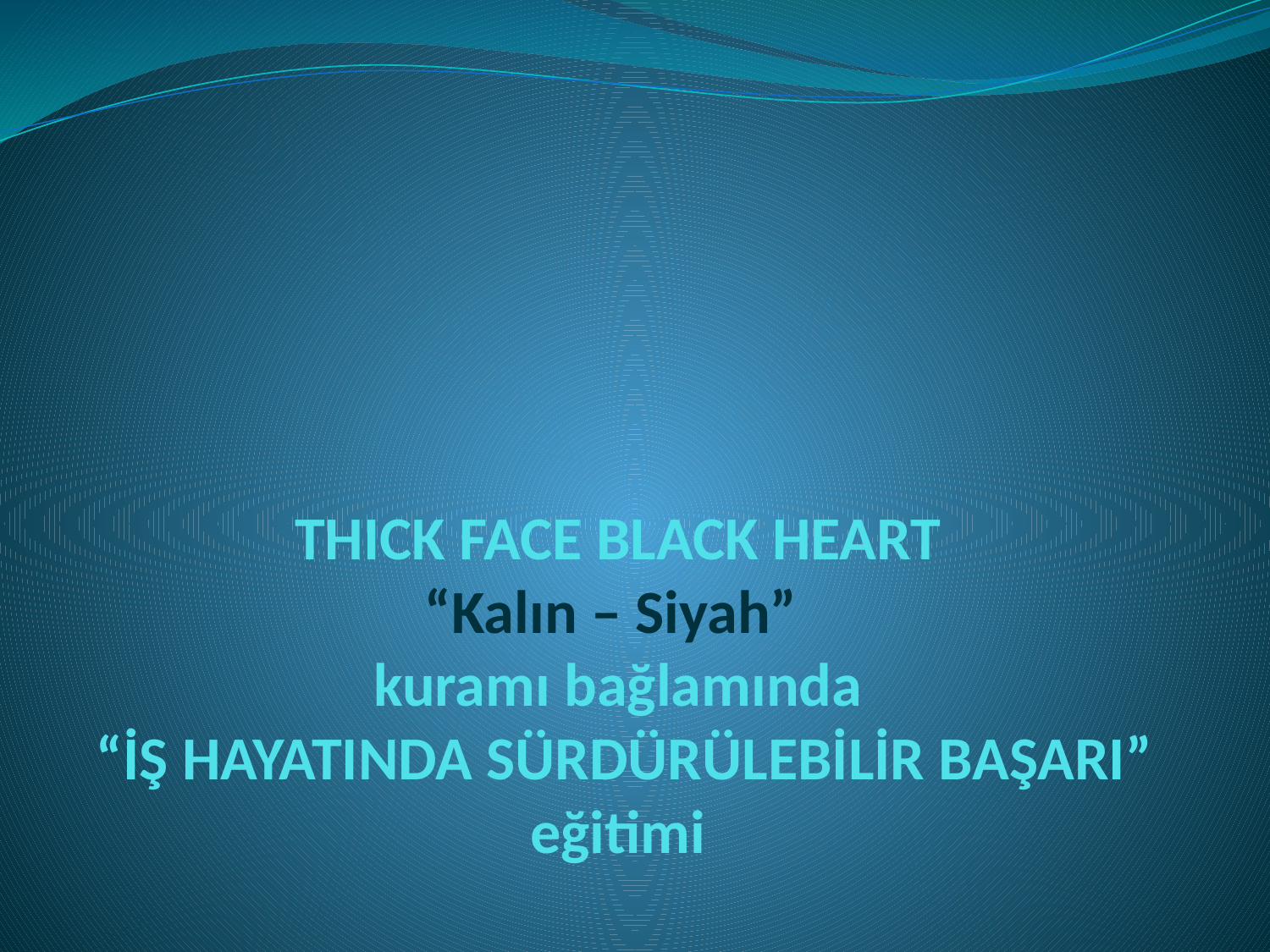

# THICK FACE BLACK HEART “Kalın – Siyah” kuramı bağlamında “İŞ HAYATINDA SÜRDÜRÜLEBİLİR BAŞARI” eğitimi